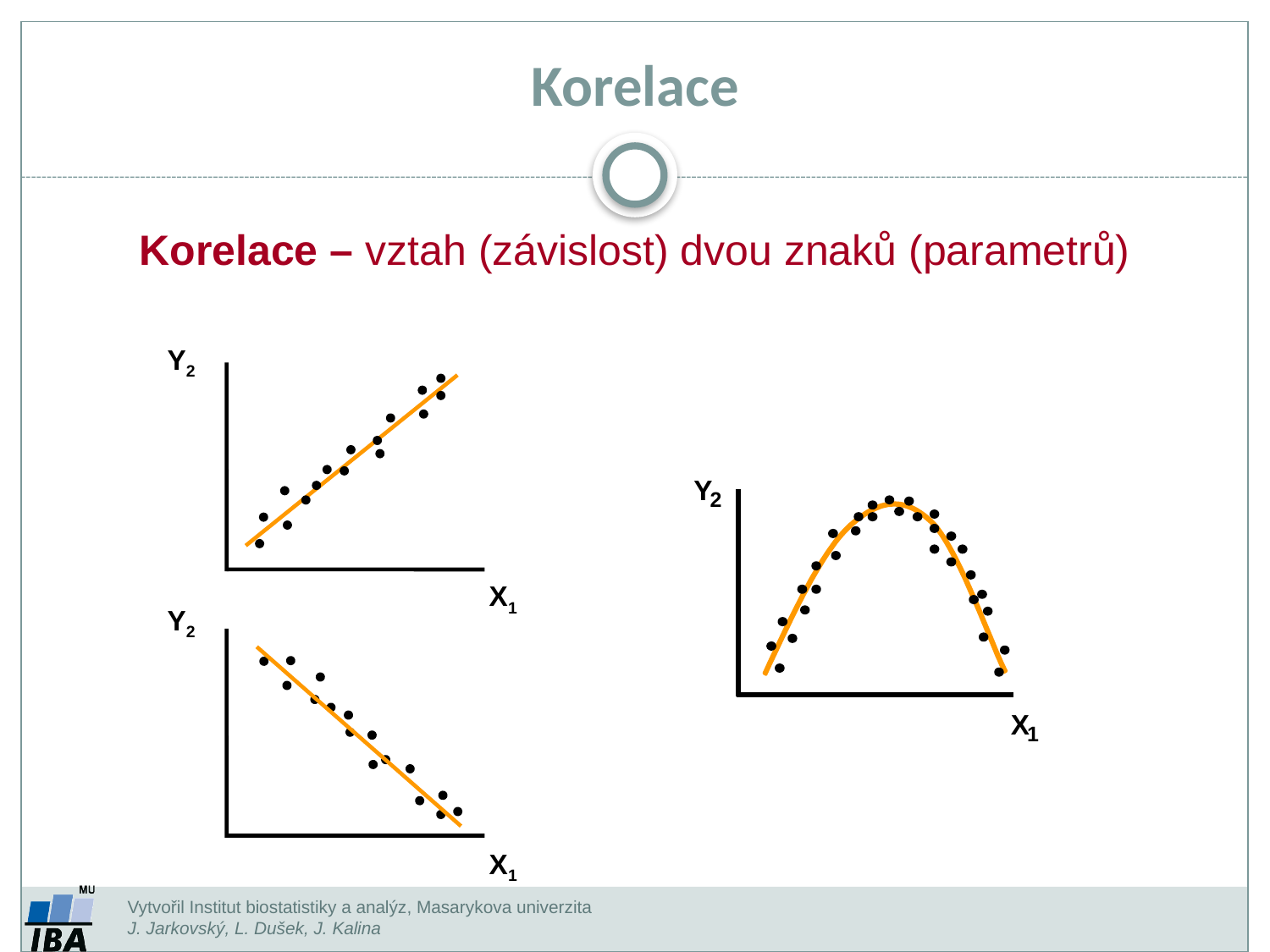

Korelace
Korelace – vztah (závislost) dvou znaků (parametrů)
Y2

Y

2

X1

Y2

X

1

X1
Vytvořil Institut biostatistiky a analýz, Masarykova univerzita
J. Jarkovský, L. Dušek, J. Kalina